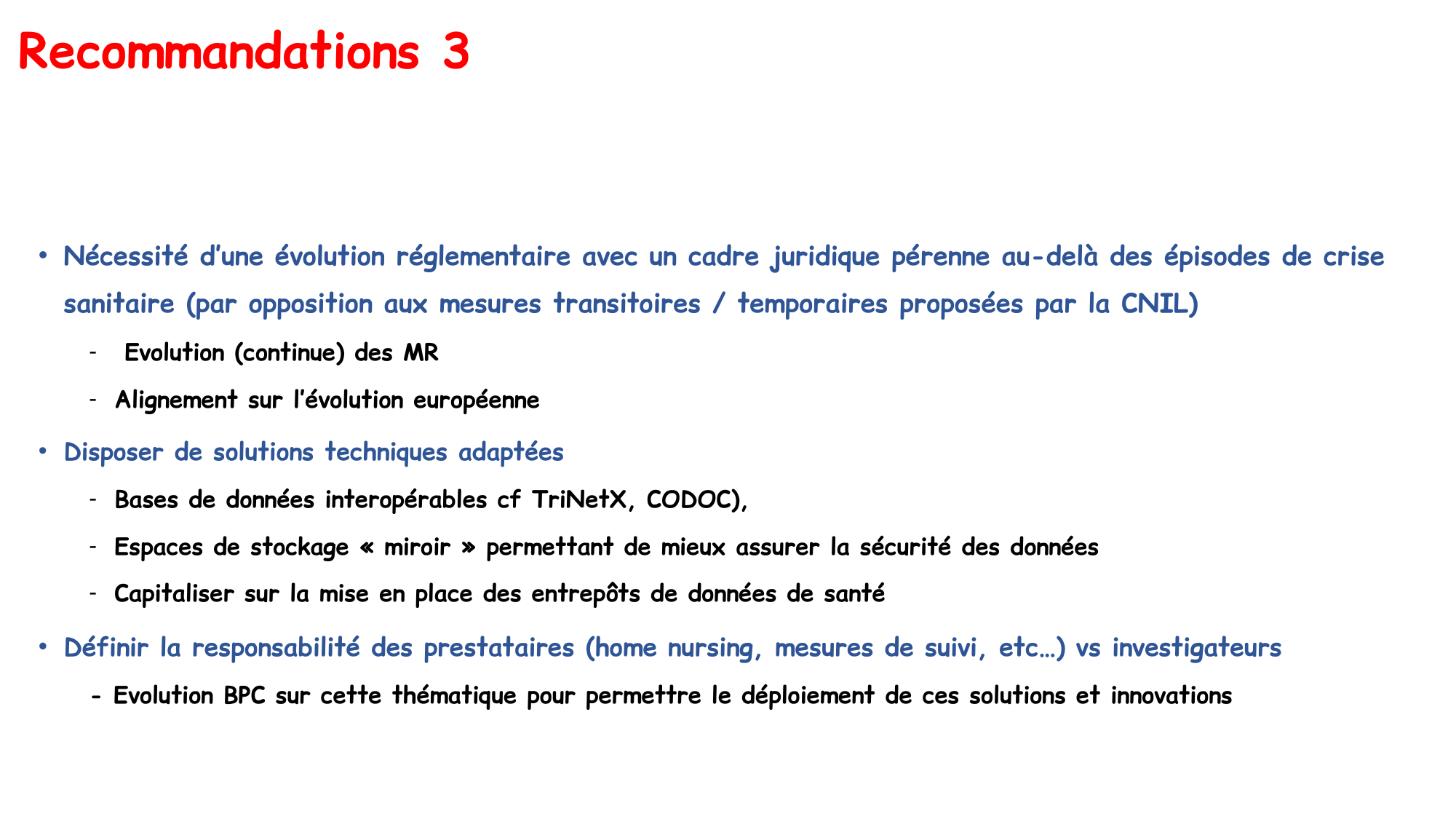

# Recommandations 3
Nécessité d’une évolution réglementaire avec un cadre juridique pérenne au-delà des épisodes de crise sanitaire (par opposition aux mesures transitoires / temporaires proposées par la CNIL)
 Evolution (continue) des MR
Alignement sur l’évolution européenne
Disposer de solutions techniques adaptées
Bases de données interopérables cf TriNetX, CODOC),
Espaces de stockage « miroir » permettant de mieux assurer la sécurité des données
Capitaliser sur la mise en place des entrepôts de données de santé
Définir la responsabilité des prestataires (home nursing, mesures de suivi, etc…) vs investigateurs
- Evolution BPC sur cette thématique pour permettre le déploiement de ces solutions et innovations